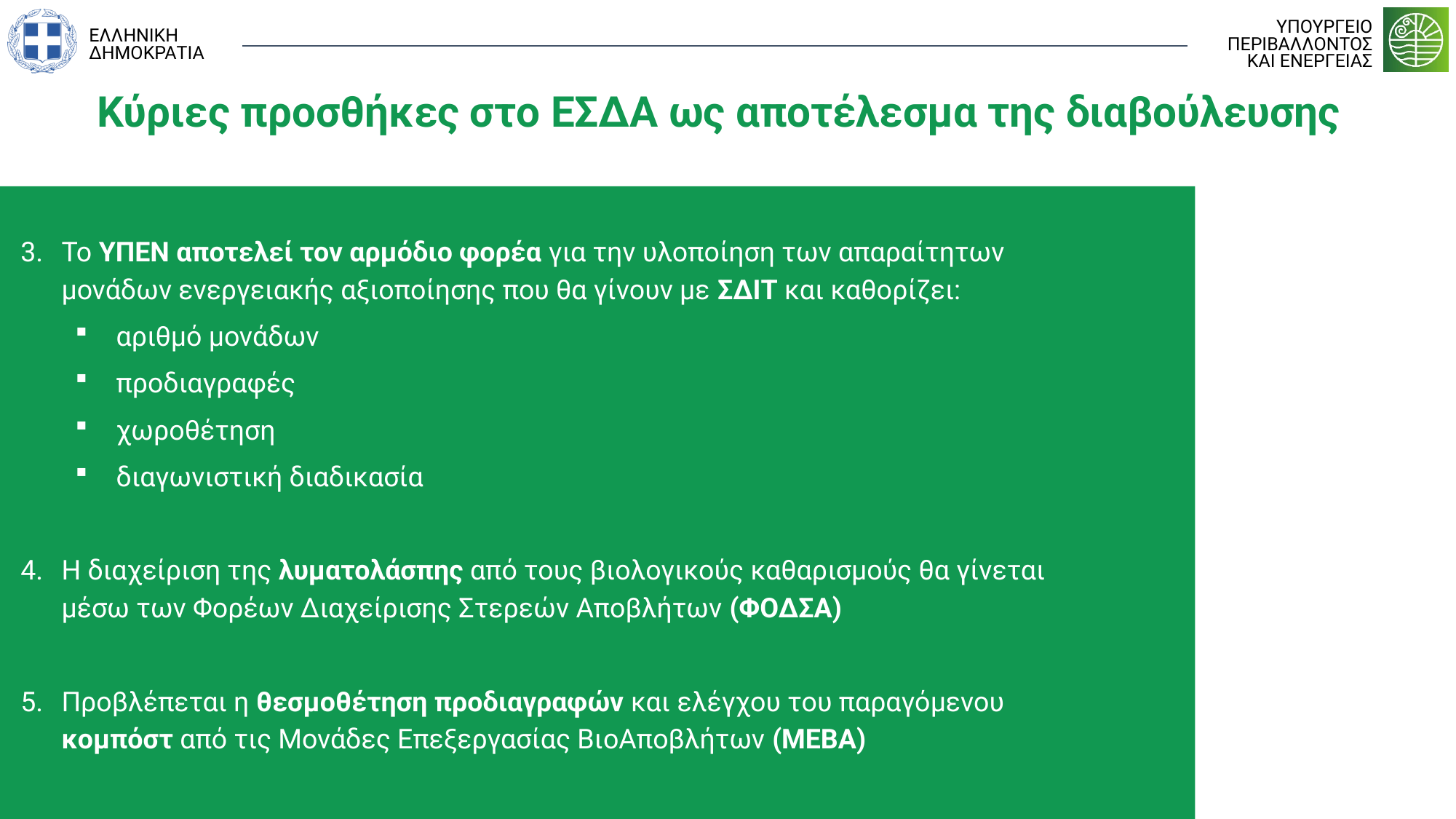

Κύριες προσθήκες στο ΕΣΔΑ ως αποτέλεσμα της διαβούλευσης

Το ΥΠΕΝ αποτελεί τον αρμόδιο φορέα για την υλοποίηση των απαραίτητων μονάδων ενεργειακής αξιοποίησης που θα γίνουν με ΣΔΙΤ και καθορίζει:
αριθμό μονάδων
προδιαγραφές
χωροθέτηση
διαγωνιστική διαδικασία

Η διαχείριση της λυματολάσπης από τους βιολογικούς καθαρισμούς θα γίνεται μέσω των Φορέων Διαχείρισης Στερεών Αποβλήτων (ΦΟΔΣΑ)

Προβλέπεται η θεσμοθέτηση προδιαγραφών και ελέγχου του παραγόμενου κομπόστ από τις Μονάδες Επεξεργασίας ΒιοΑποβλήτων (ΜΕΒΑ)